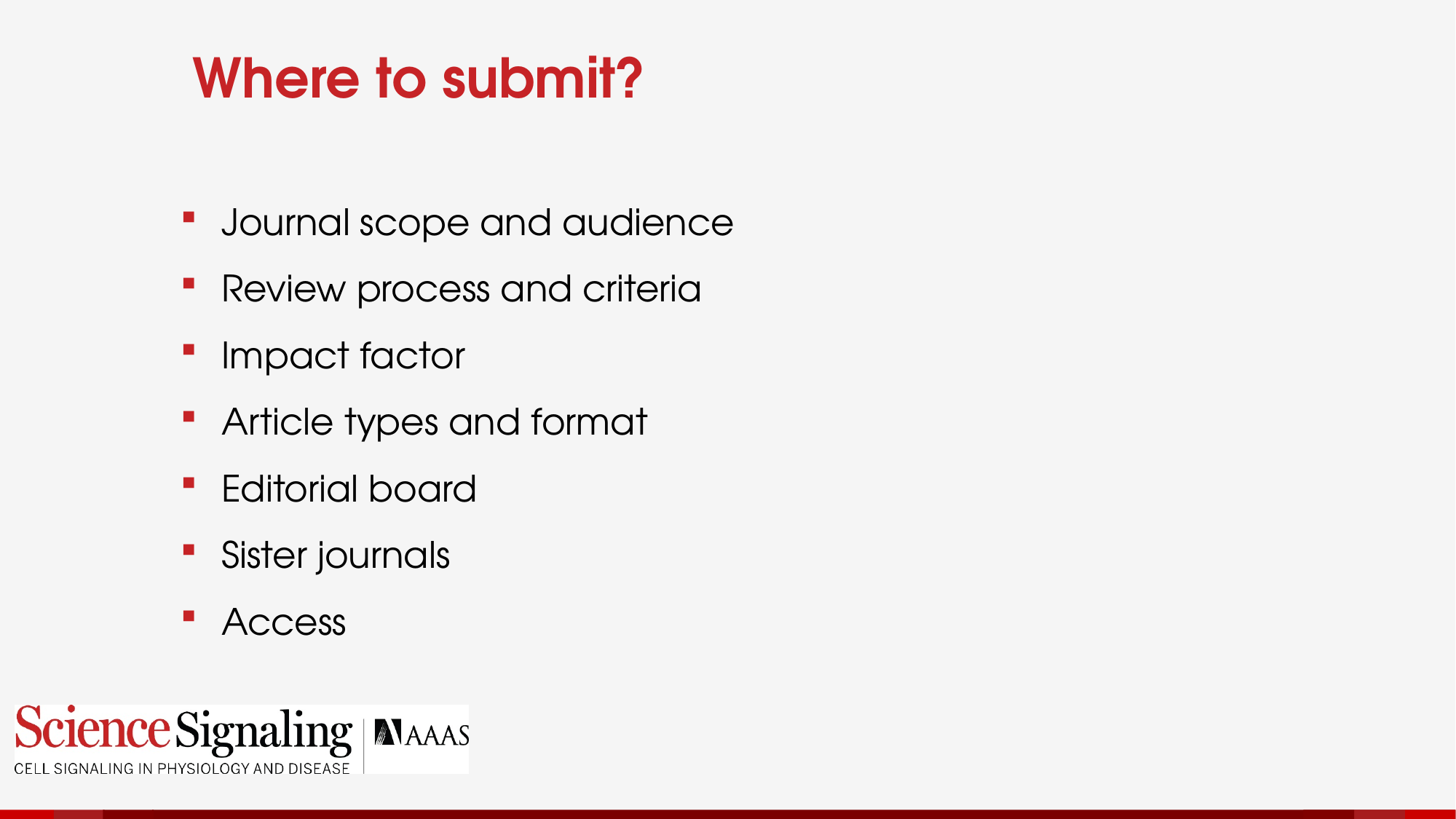

Where to submit?
Journal scope and audience
Review process and criteria
Impact factor
Article types and format
Editorial board
Sister journals
Access